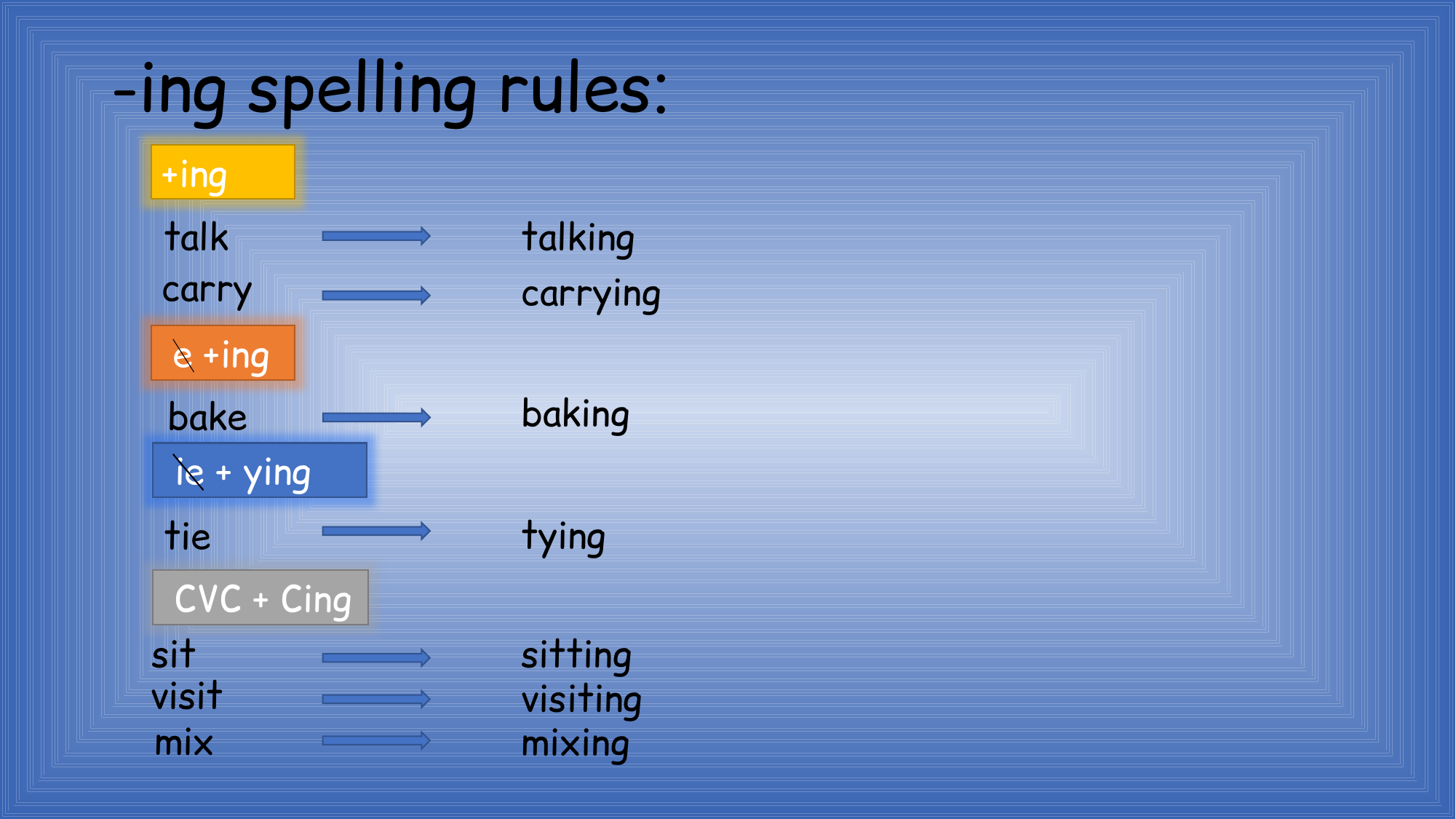

# -ing spelling rules:
+ing
talking
talk

carry
carrying

 e +ing
baking
bake

 ie + ying
tying
tie

 CVC + Cing
sit
sitting

visit
visiting

mix
mixing